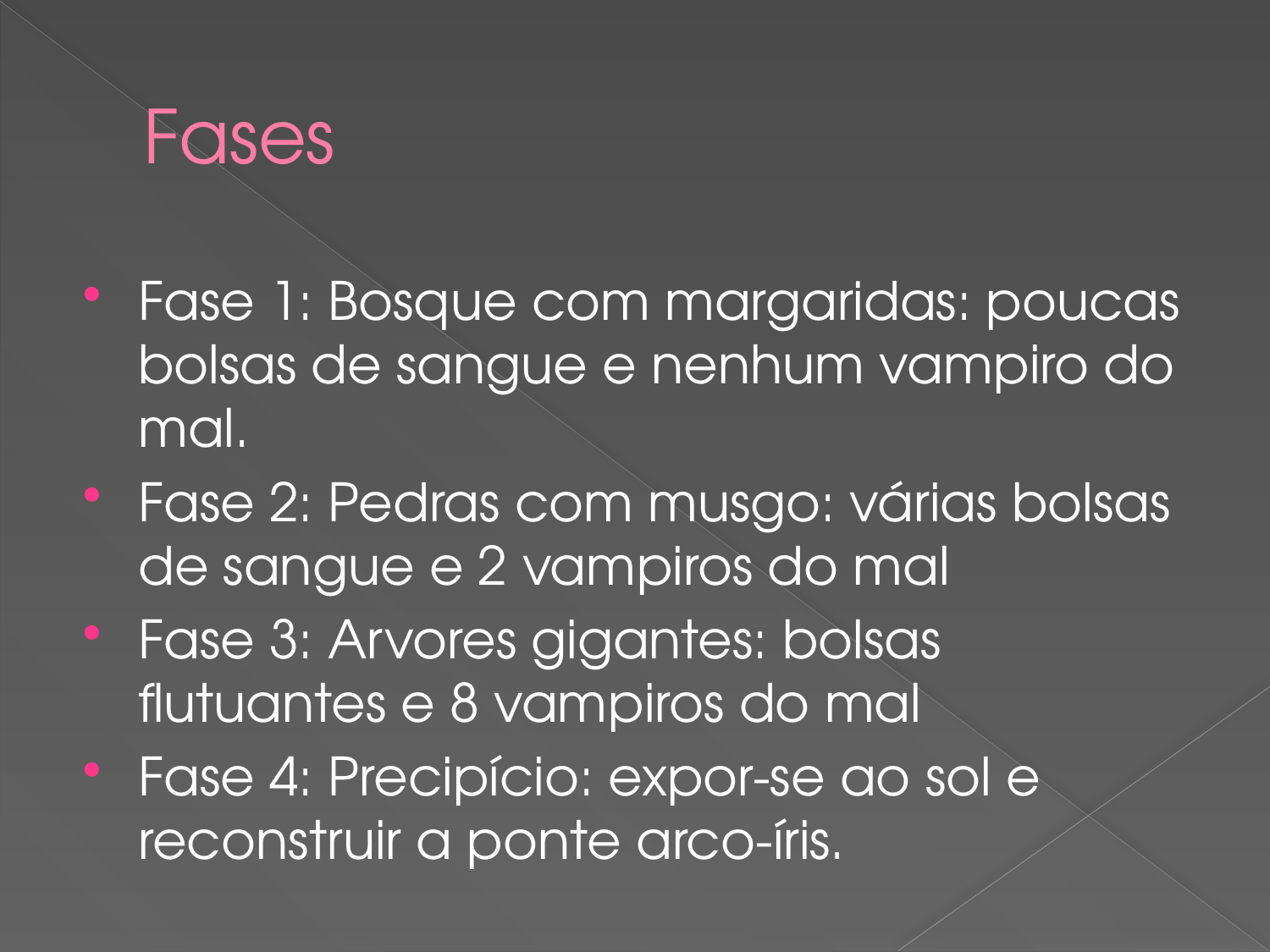

# Fases
Fase 1: Bosque com margaridas: poucas bolsas de sangue e nenhum vampiro do mal.
Fase 2: Pedras com musgo: várias bolsas de sangue e 2 vampiros do mal
Fase 3: Arvores gigantes: bolsas flutuantes e 8 vampiros do mal
Fase 4: Precipício: expor-se ao sol e reconstruir a ponte arco-íris.